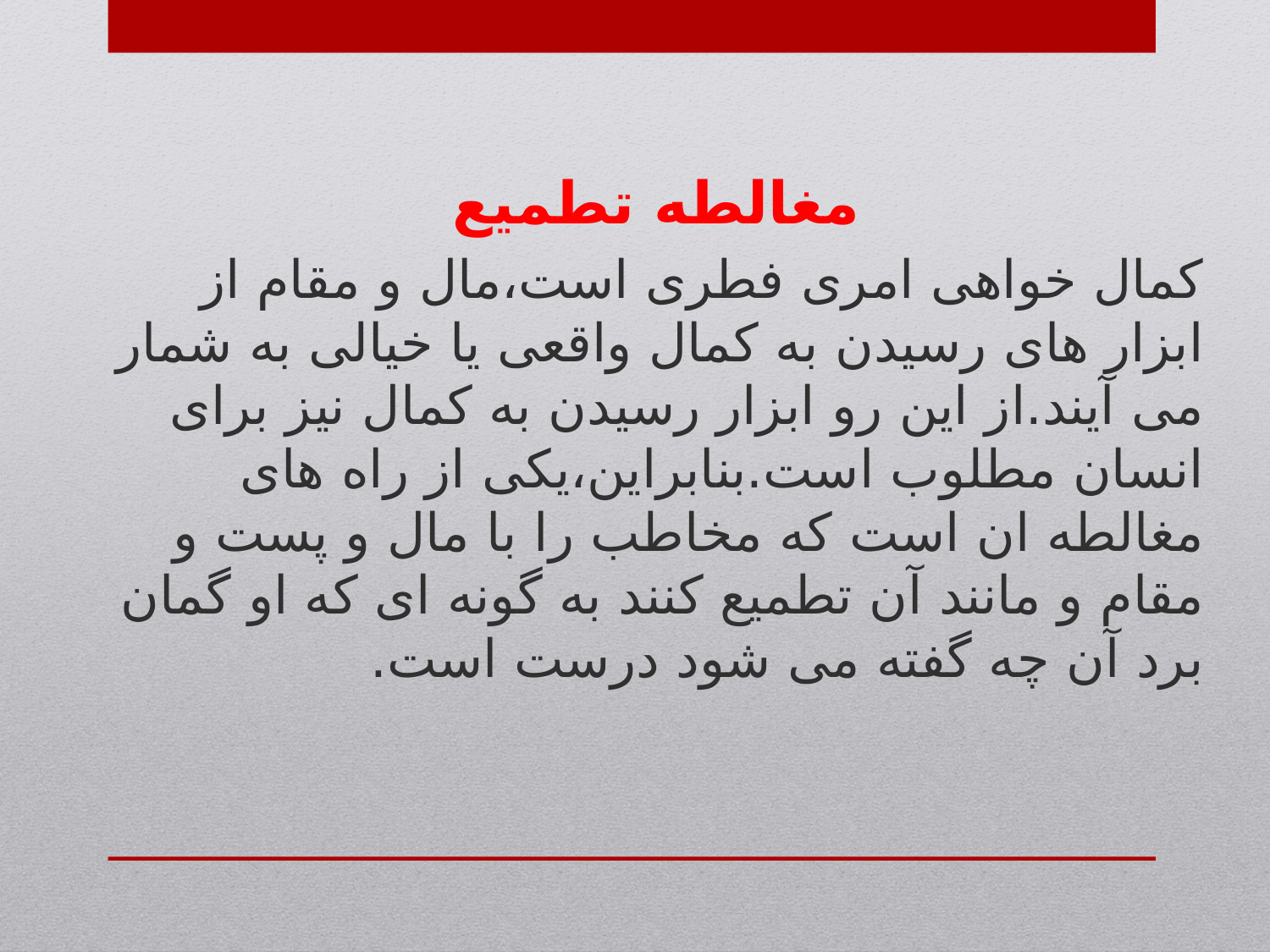

مغالطه تطمیع
کمال خواهی امری فطری است،مال و مقام از ابزار های رسیدن به کمال واقعی یا خیالی به شمار می آیند.از این رو ابزار رسیدن به کمال نیز برای انسان مطلوب است.بنابراین،یکی از راه های مغالطه ان است که مخاطب را با مال و پست و مقام و مانند آن تطمیع کنند به گونه ای که او گمان برد آن چه گفته می شود درست است.